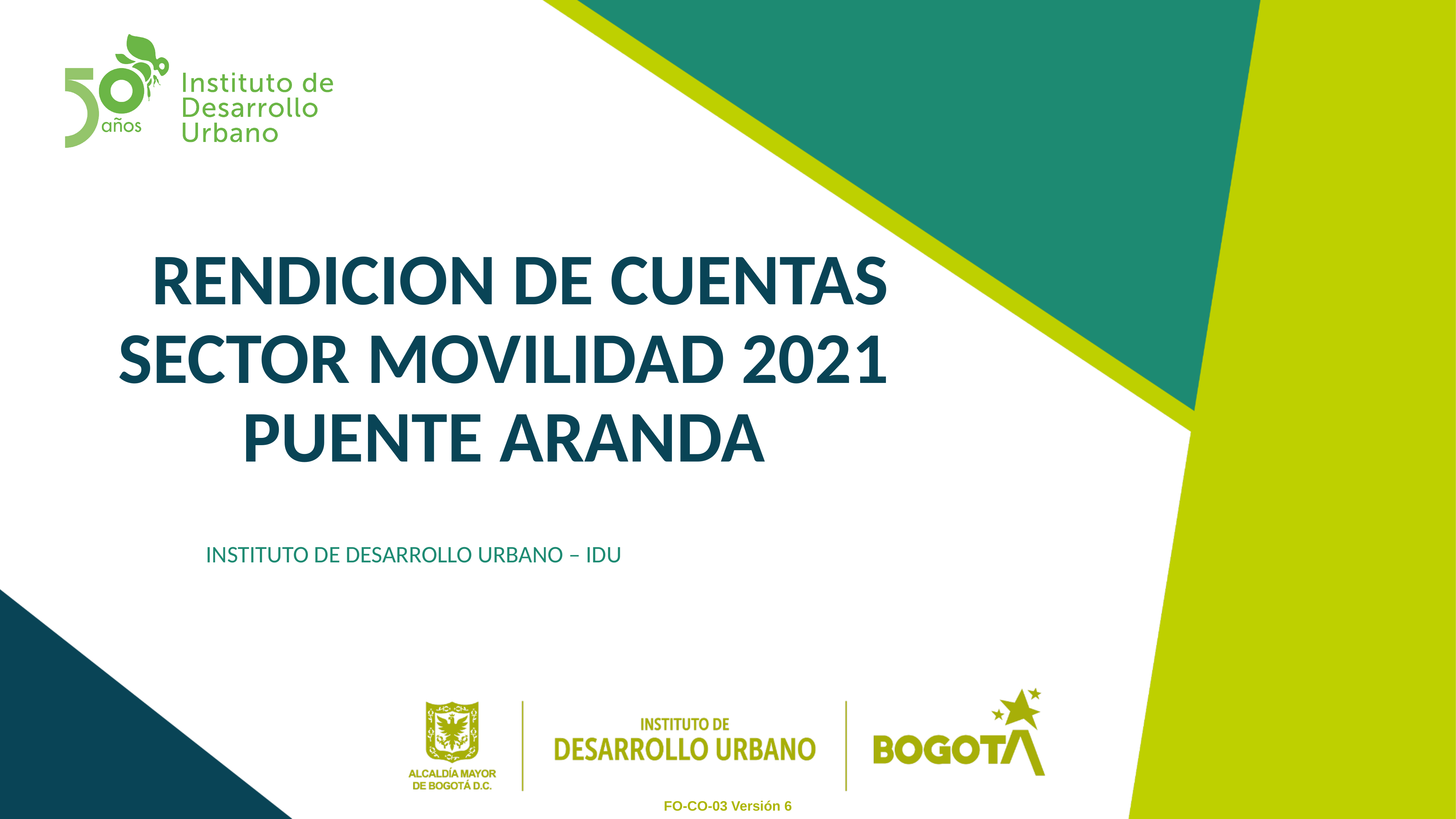

# RENDICION DE CUENTAS SECTOR MOVILIDAD 2021  PUENTE ARANDA
                        INSTITUTO DE DESARROLLO URBANO – IDU